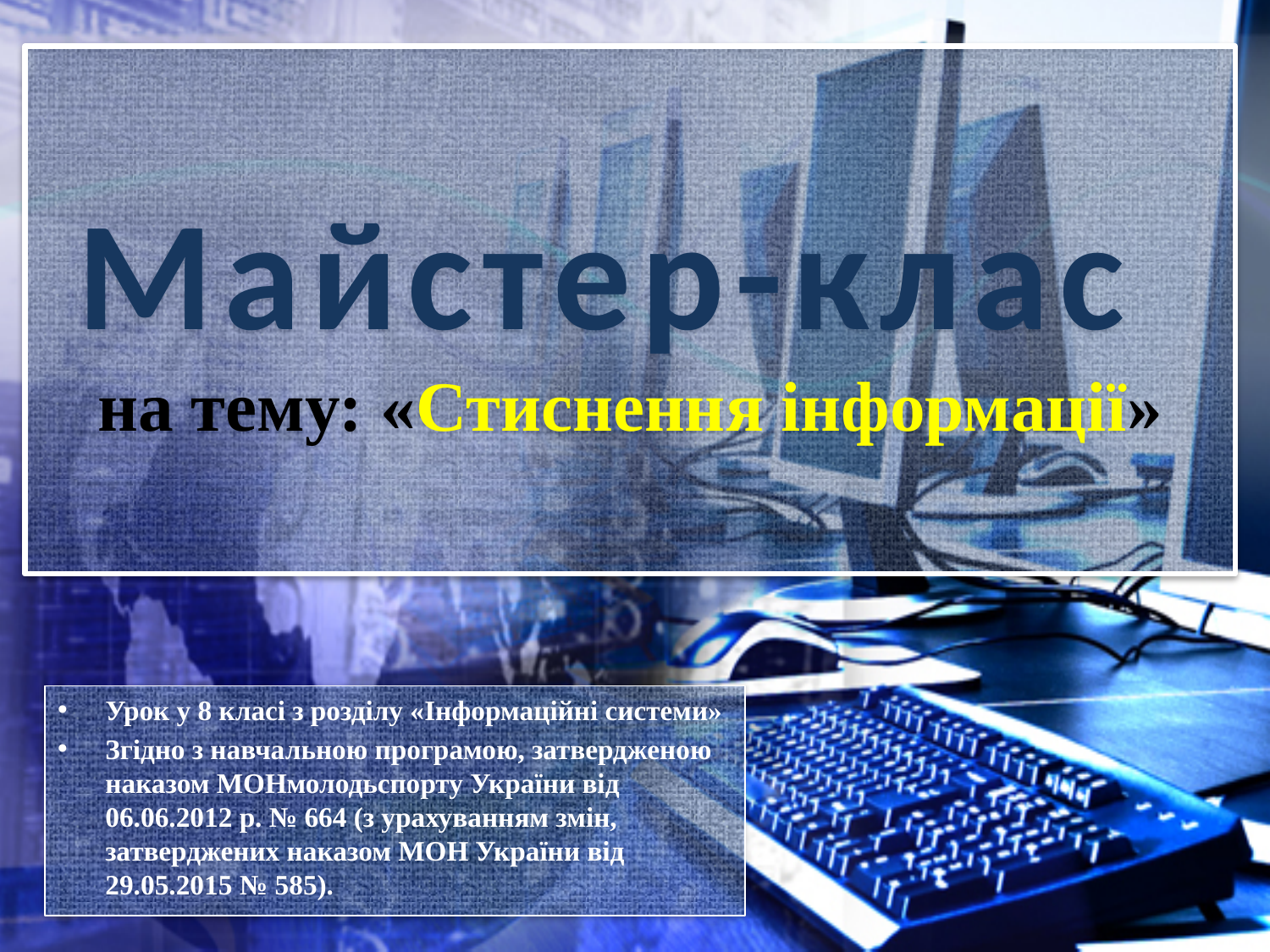

# Майстер-клас на тему: «Стиснення інформації»
Урок у 8 класі з розділу «Інформаційні системи»
Згідно з навчальною програмою, затвердженою наказом МОНмолодьспорту України від 06.06.2012 р. № 664 (з урахуванням змін, затверджених наказом МОН України від 29.05.2015 № 585).